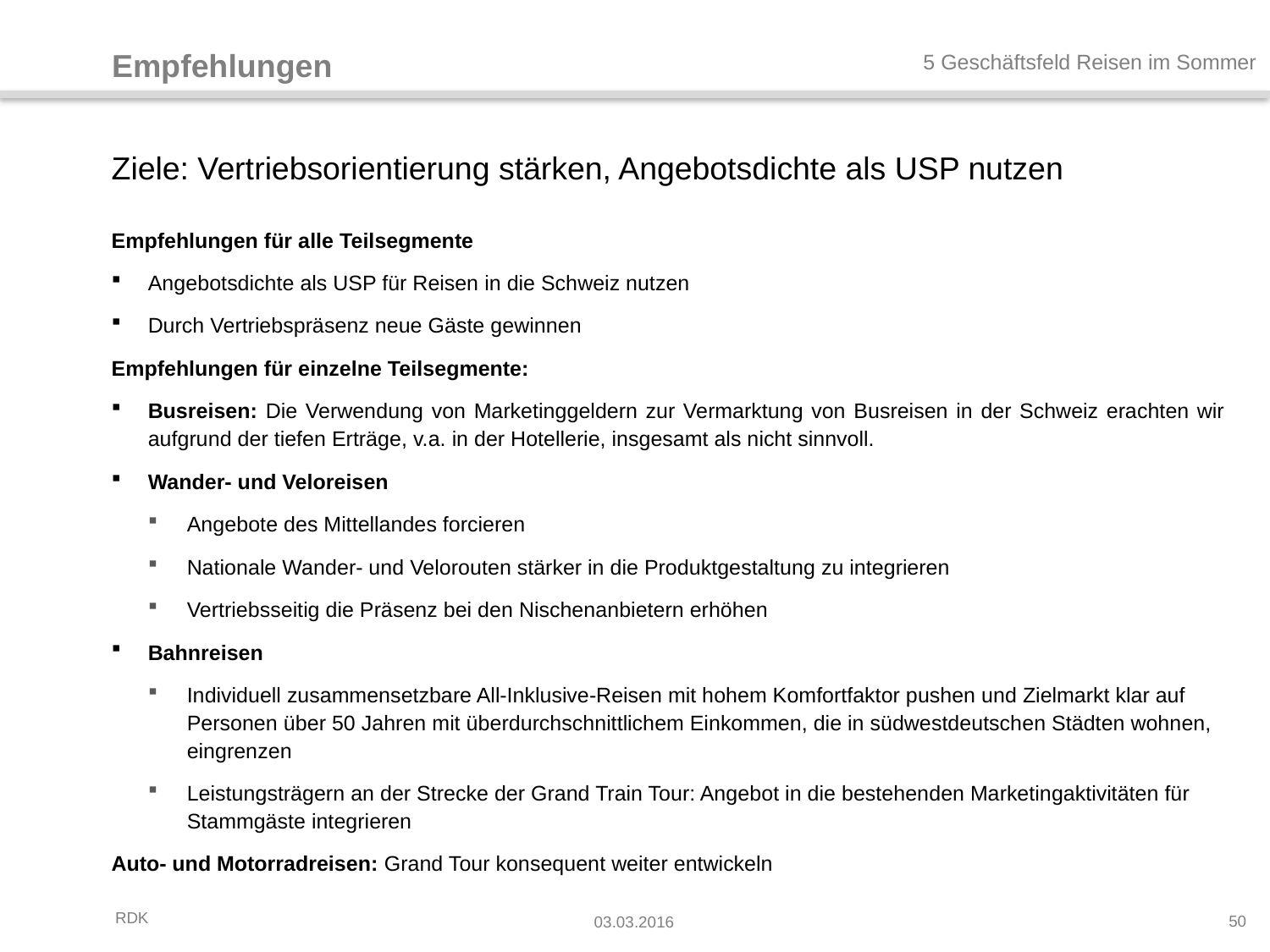

Empfehlungen
5 Geschäftsfeld Reisen im Sommer

# Ziele: Vertriebsorientierung stärken, Angebotsdichte als USP nutzen
Empfehlungen für alle Teilsegmente
Angebotsdichte als USP für Reisen in die Schweiz nutzen
Durch Vertriebspräsenz neue Gäste gewinnen
Empfehlungen für einzelne Teilsegmente:
Busreisen: Die Verwendung von Marketinggeldern zur Vermarktung von Busreisen in der Schweiz erachten wir aufgrund der tiefen Erträge, v.a. in der Hotellerie, insgesamt als nicht sinnvoll.
Wander- und Veloreisen
Angebote des Mittellandes forcieren
Nationale Wander- und Velorouten stärker in die Produktgestaltung zu integrieren
Vertriebsseitig die Präsenz bei den Nischenanbietern erhöhen
Bahnreisen
Individuell zusammensetzbare All-Inklusive-Reisen mit hohem Komfortfaktor pushen und Zielmarkt klar auf Personen über 50 Jahren mit überdurchschnittlichem Einkommen, die in südwestdeutschen Städten wohnen, eingrenzen
Leistungsträgern an der Strecke der Grand Train Tour: Angebot in die bestehenden Marketingaktivitäten für Stammgäste integrieren
Auto- und Motorradreisen: Grand Tour konsequent weiter entwickeln
50
03.03.2016